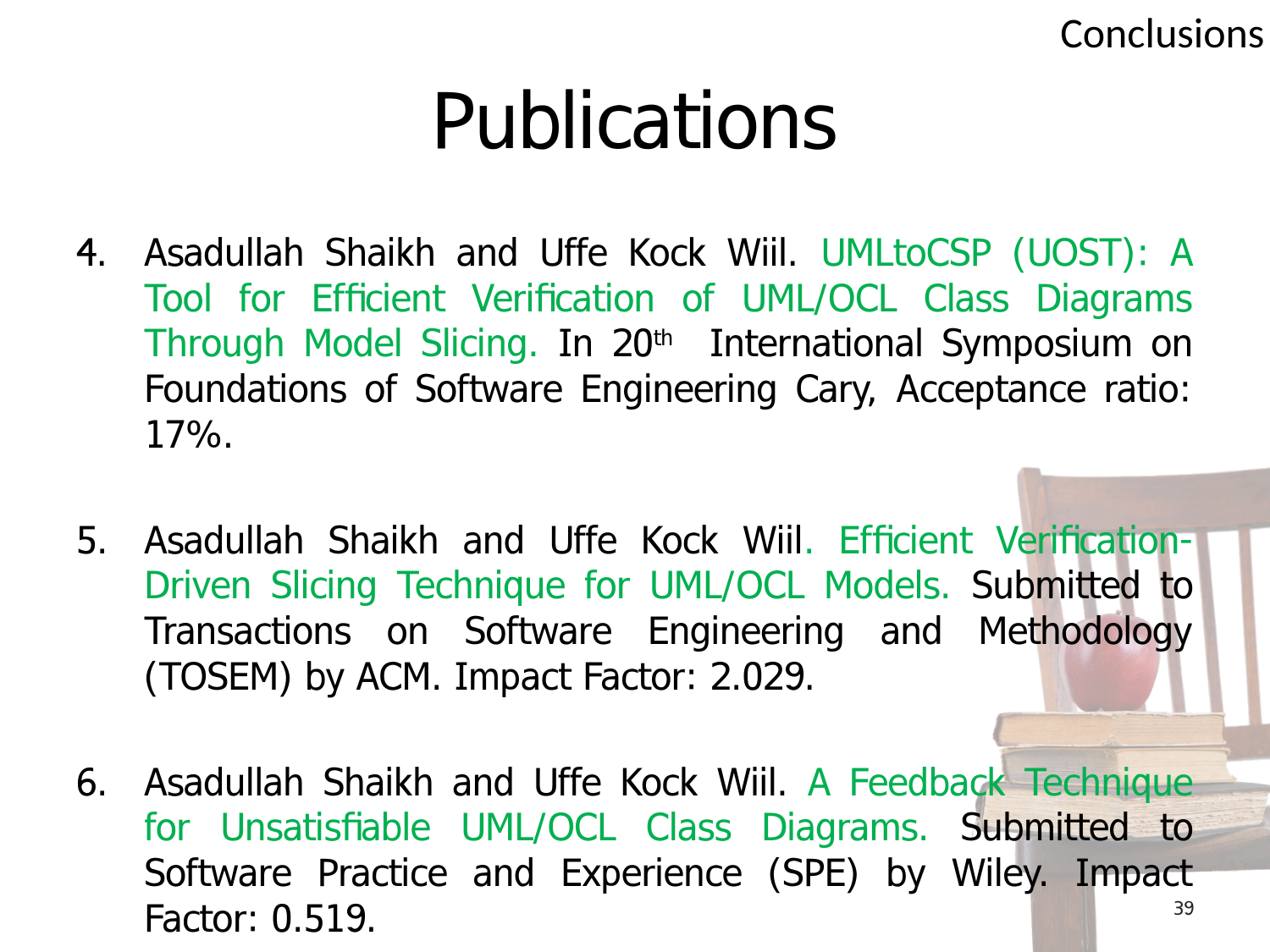

Conclusions
# Publications
Asadullah Shaikh and Uffe Kock Wiil. UMLtoCSP (UOST): A Tool for Efficient Verification of UML/OCL Class Diagrams Through Model Slicing. In 20th  International Symposium on Foundations of Software Engineering Cary, Acceptance ratio: 17%.

Asadullah Shaikh and Uffe Kock Wiil. Efficient Verification-Driven Slicing Technique for UML/OCL Models. Submitted to Transactions on Software Engineering and Methodology (TOSEM) by ACM. Impact Factor: 2.029.

Asadullah Shaikh and Uffe Kock Wiil. A Feedback Technique for Unsatisfiable UML/OCL Class Diagrams. Submitted to Software Practice and Experience (SPE) by Wiley. Impact Factor: 0.519.

39